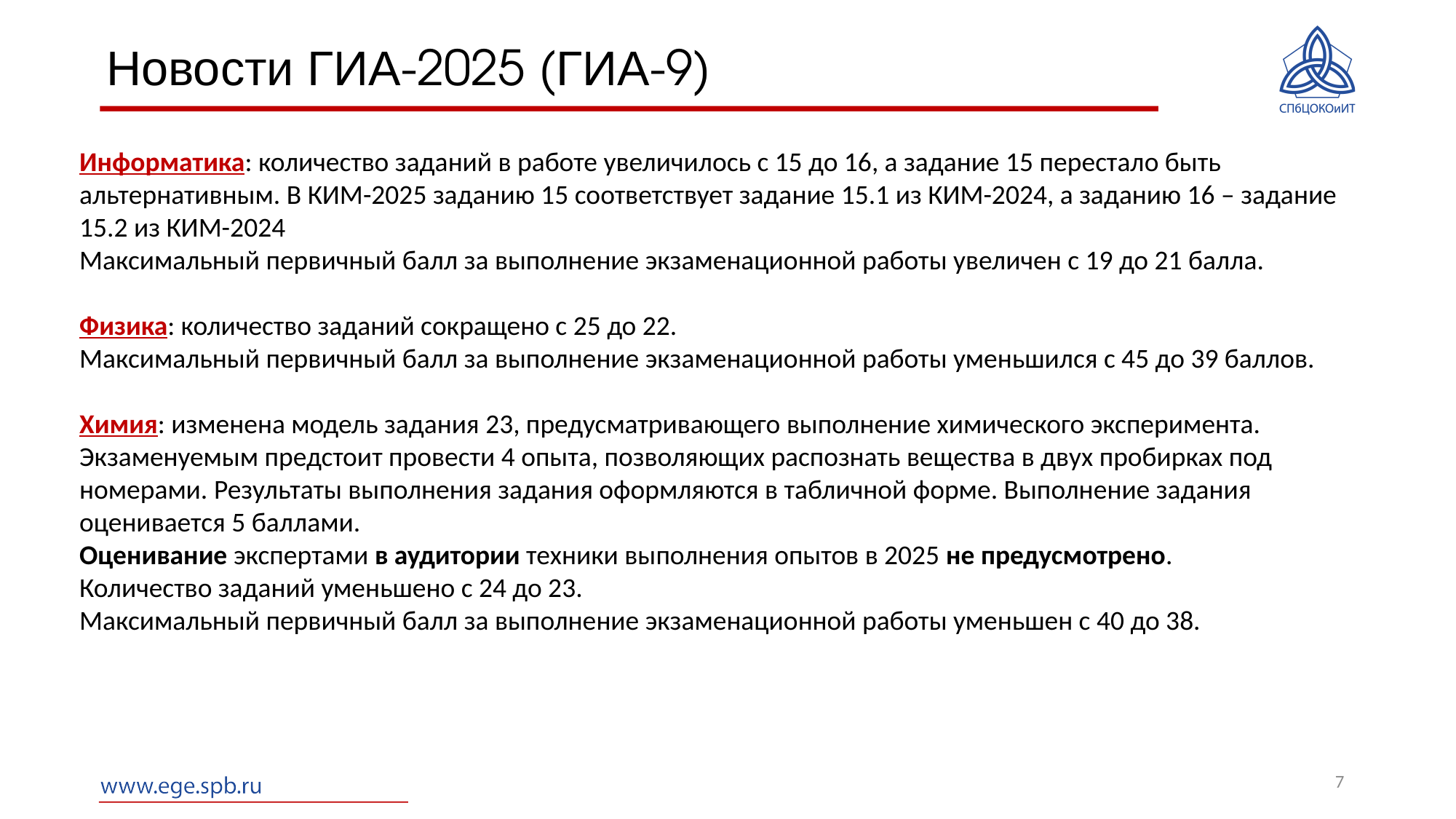

Новости ГИА-2025 (ГИА-9)
Информатика: количество заданий в работе увеличилось с 15 до 16, а задание 15 перестало быть альтернативным. В КИМ-2025 заданию 15 соответствует задание 15.1 из КИМ-2024, а заданию 16 – задание 15.2 из КИМ-2024
Максимальный первичный балл за выполнение экзаменационной работы увеличен с 19 до 21 балла.

Физика: количество заданий сокращено с 25 до 22.
Максимальный первичный балл за выполнение экзаменационной работы уменьшился с 45 до 39 баллов.

Химия: изменена модель задания 23, предусматривающего выполнение химического эксперимента. Экзаменуемым предстоит провести 4 опыта, позволяющих распознать вещества в двух пробирках под номерами. Результаты выполнения задания оформляются в табличной форме. Выполнение задания оценивается 5 баллами.
Оценивание экспертами в аудитории техники выполнения опытов в 2025 не предусмотрено.
Количество заданий уменьшено с 24 до 23.
Максимальный первичный балл за выполнение экзаменационной работы уменьшен с 40 до 38.
7